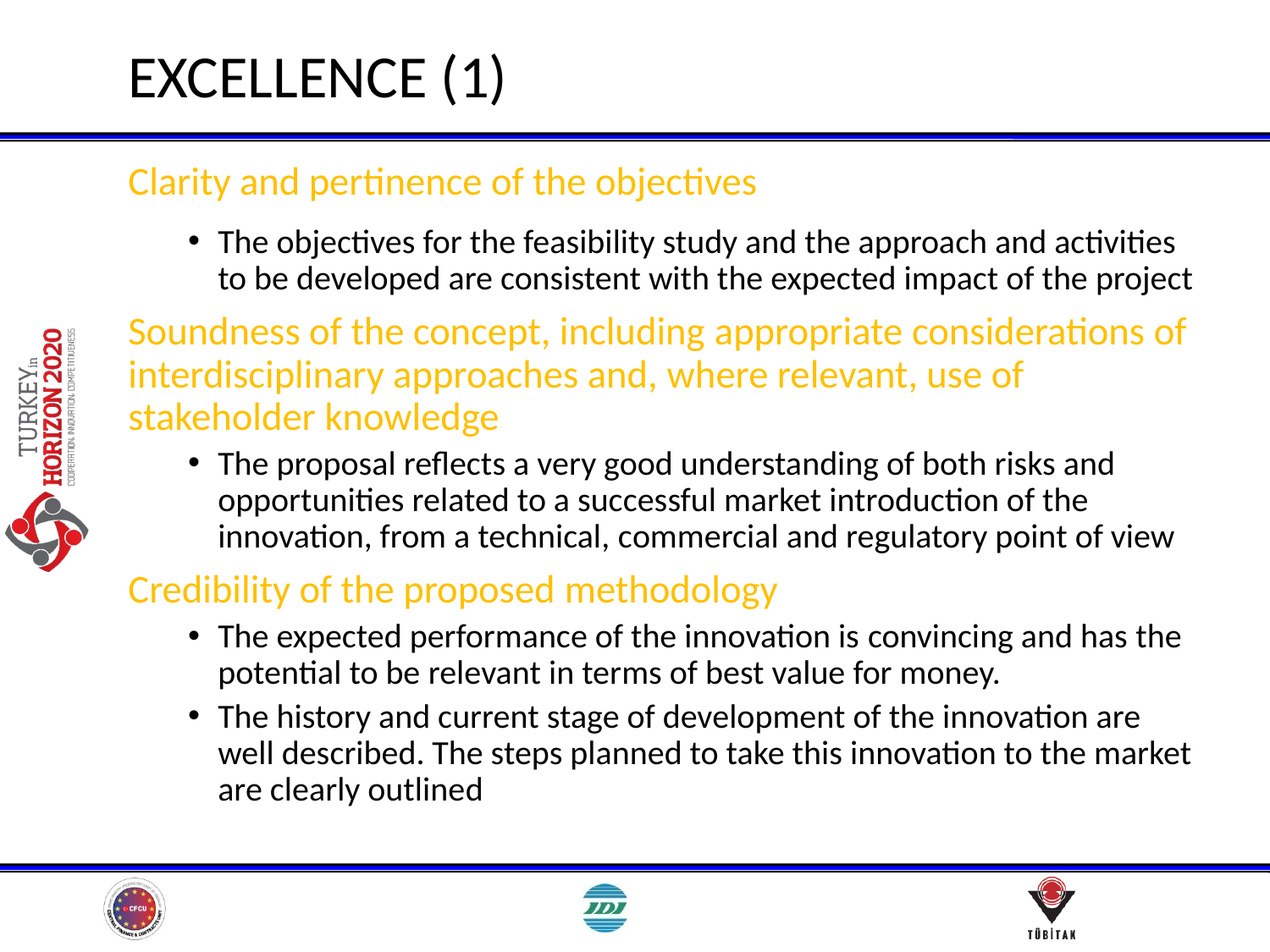

# EXCELLENCE (1)
Clarity and pertinence of the objectives
The objectives for the feasibility study and the approach and activities to be developed are consistent with the expected impact of the project
Soundness of the concept, including appropriate considerations of interdisciplinary approaches and, where relevant, use of stakeholder knowledge
The proposal reflects a very good understanding of both risks and opportunities related to a successful market introduction of the innovation, from a technical, commercial and regulatory point of view
Credibility of the proposed methodology
The expected performance of the innovation is convincing and has the potential to be relevant in terms of best value for money.
The history and current stage of development of the innovation are well described. The steps planned to take this innovation to the market are clearly outlined